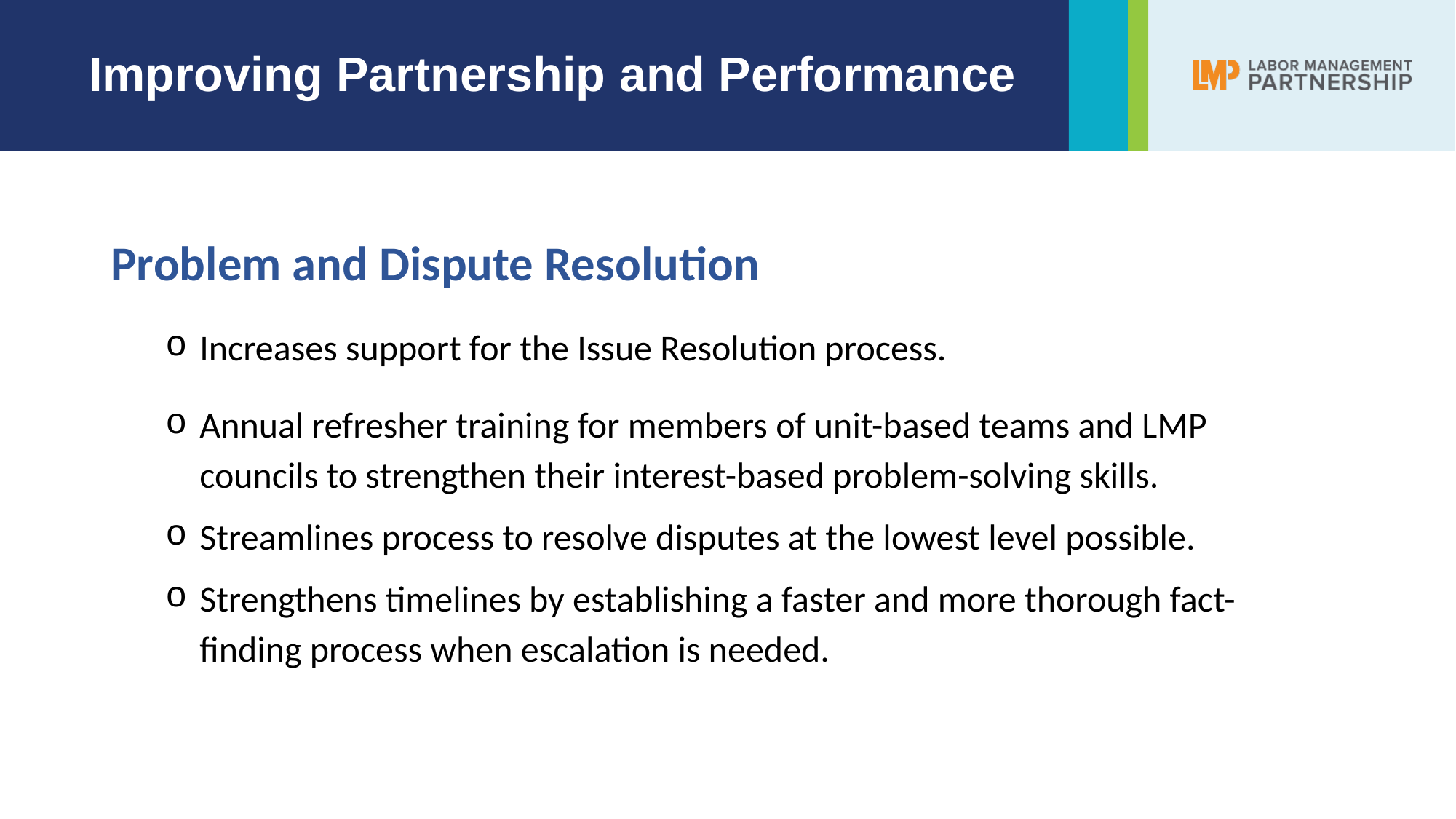

# Improving Partnership and Performance
Problem and Dispute Resolution
Increases support for the Issue Resolution process.
Annual refresher training for members of unit-based teams and LMP councils to strengthen their interest-based problem-solving skills.
Streamlines process to resolve disputes at the lowest level possible.
Strengthens timelines by establishing a faster and more thorough fact-finding process when escalation is needed.